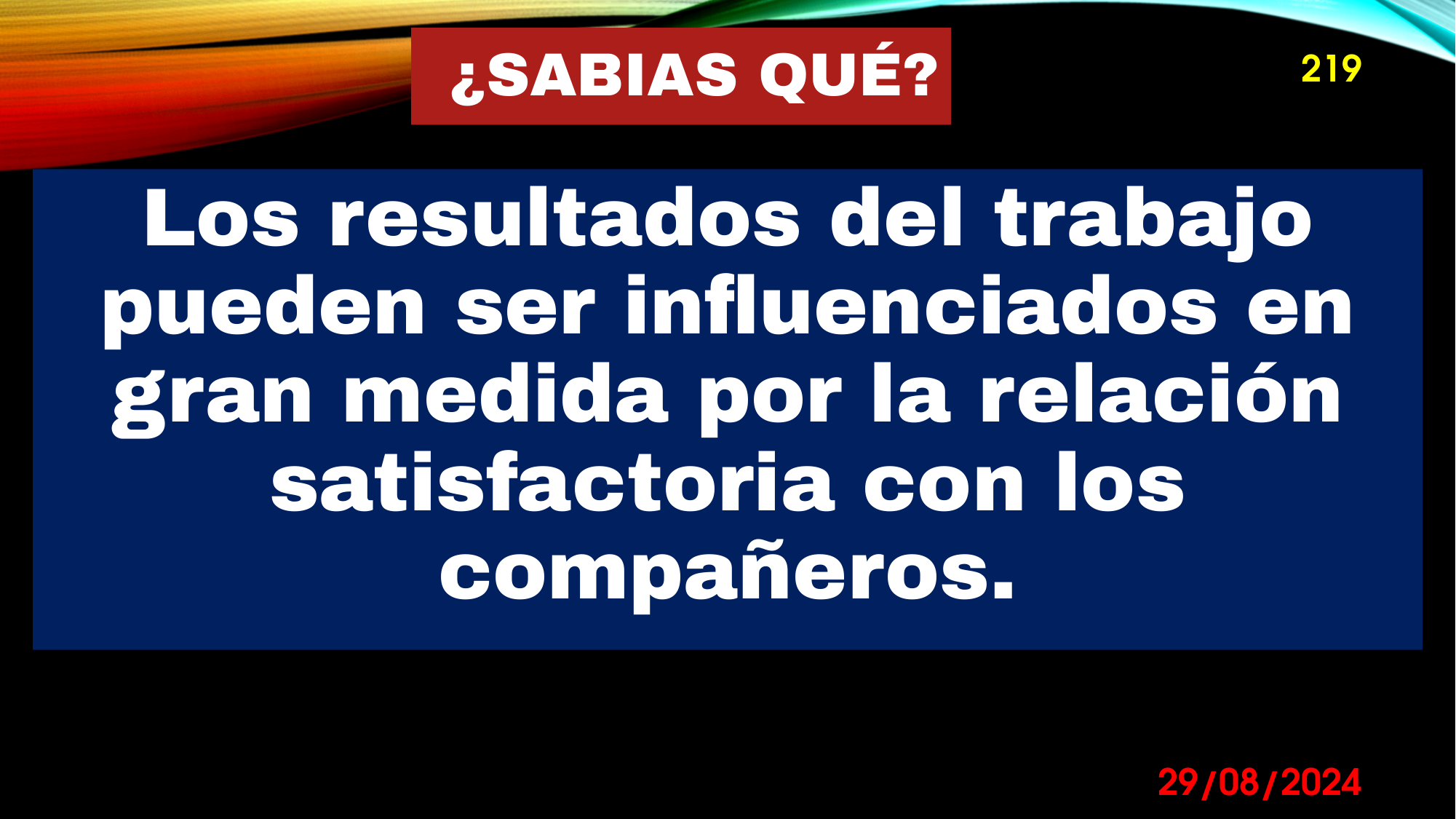

# ¿SABIAS Qué?
219
Los resultados del trabajo pueden ser influenciados en gran medida por la relación satisfactoria con los compañeros.
29/08/2024